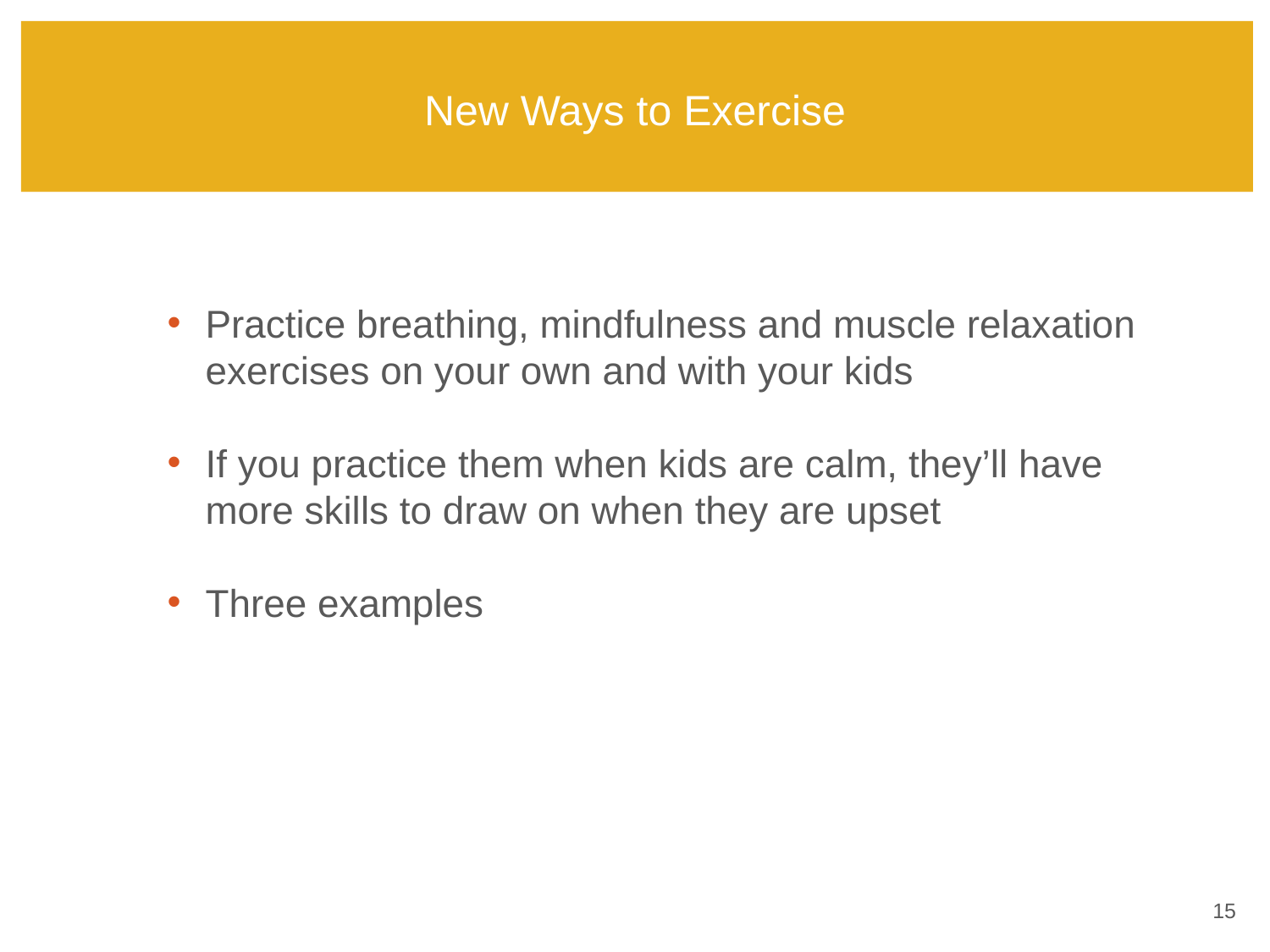

# New Ways to Exercise
Practice breathing, mindfulness and muscle relaxation exercises on your own and with your kids

If you practice them when kids are calm, they’ll have more skills to draw on when they are upset

Three examples